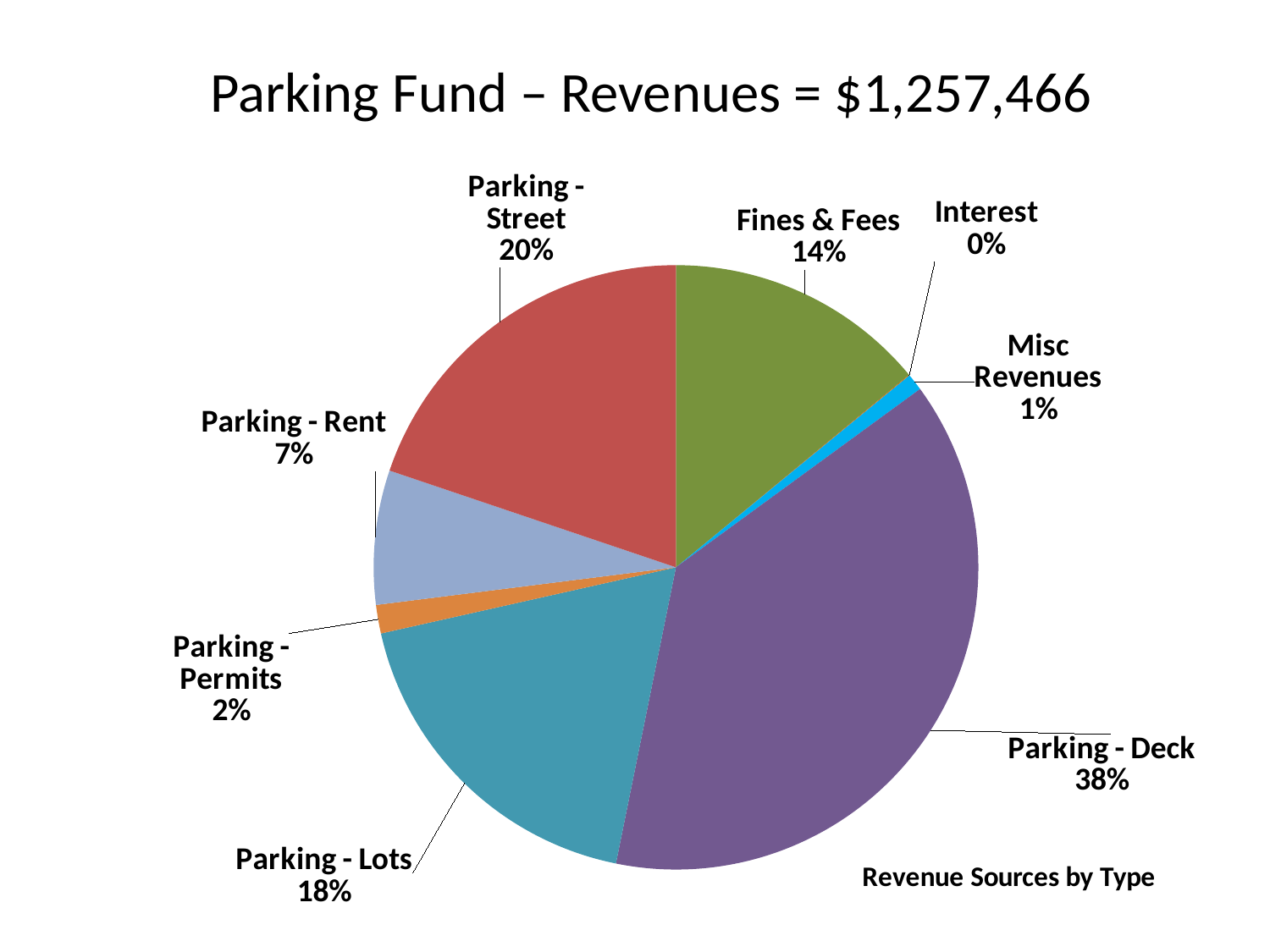

# Parking Fund – Revenues = $1,257,466

### Chart: Revenue Sources by Type

| Category | Revenues |
|---|---|
| Fines & Fees | 185400.0 |
| Interest | 500.0 |
| Misc Revenues | 12000.0 |
| Parking - Deck | 506000.0 |
| Parking - Lots | 242200.0 |
| Parking - Permits | 20200.0 |
| Parking - Rent | 95000.0 |
| Parking - Street | 262200.0 |